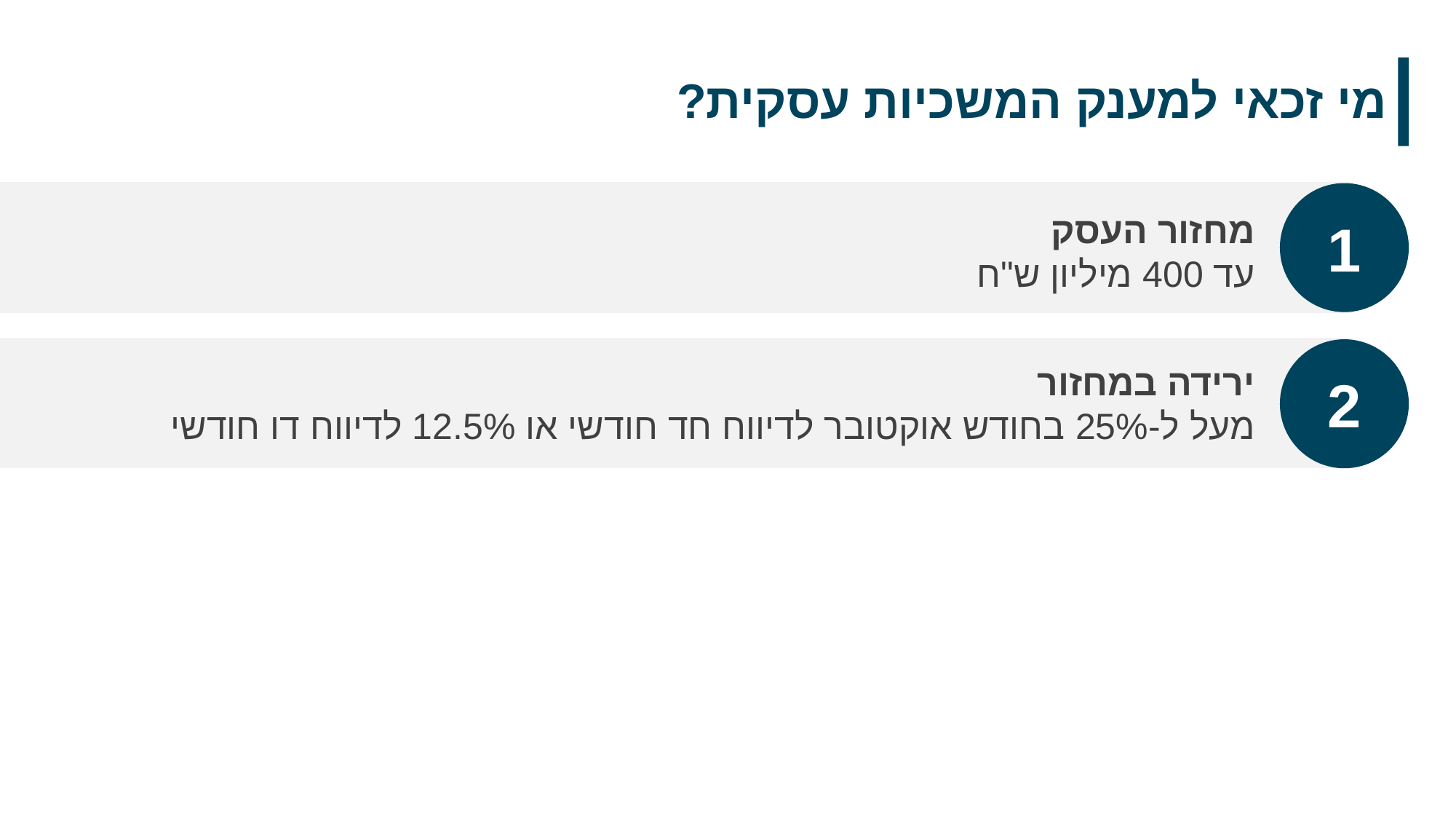

מי זכאי למענק המשכיות עסקית?

1
מחזור העסק
עד 400 מיליון ש"ח

2
ירידה במחזור
מעל ל-25% בחודש אוקטובר לדיווח חד חודשי או 12.5% לדיווח דו חודשי